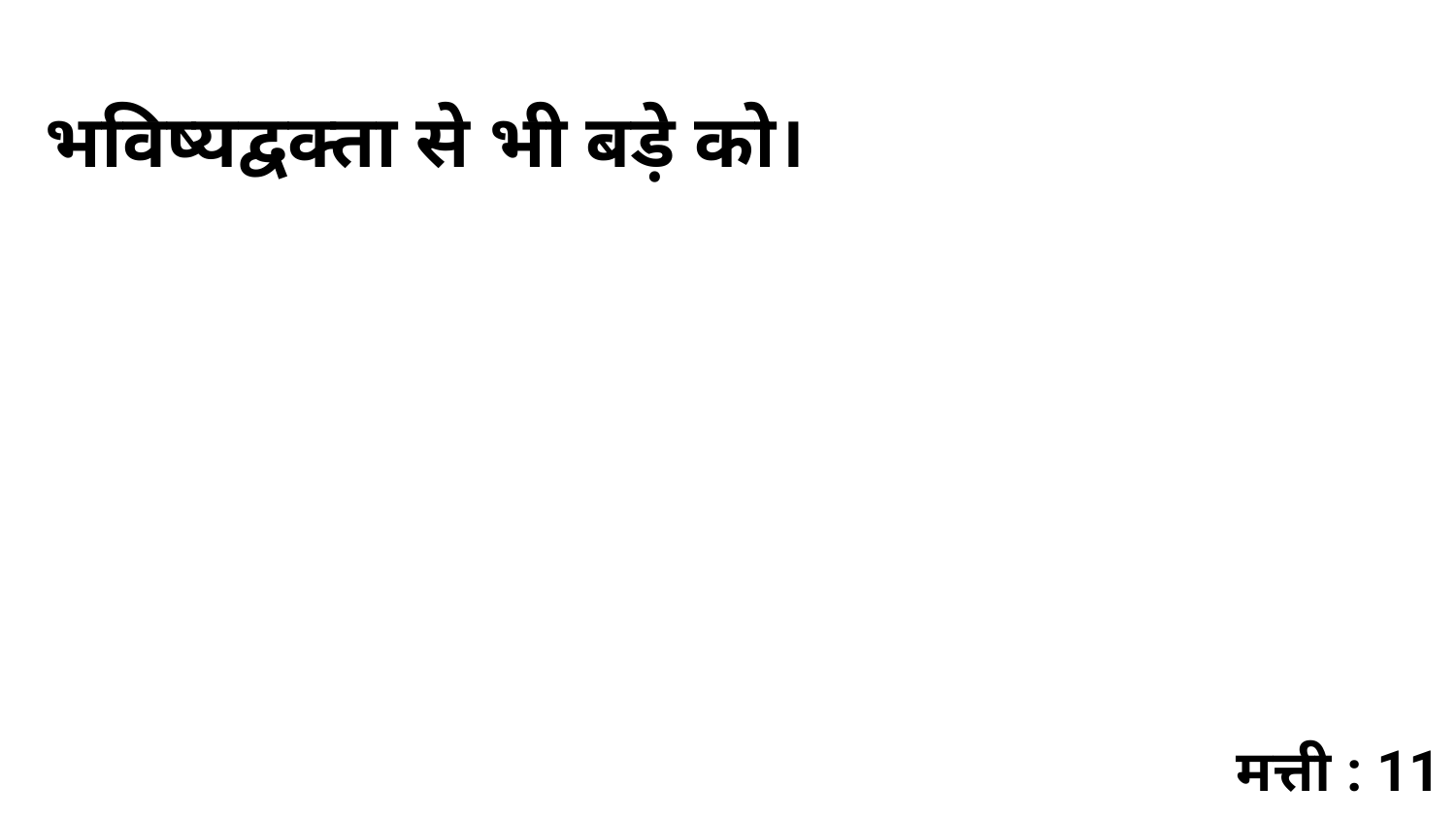

भविष्यद्वक्ता से भी बड़े को।
मत्ती : 11